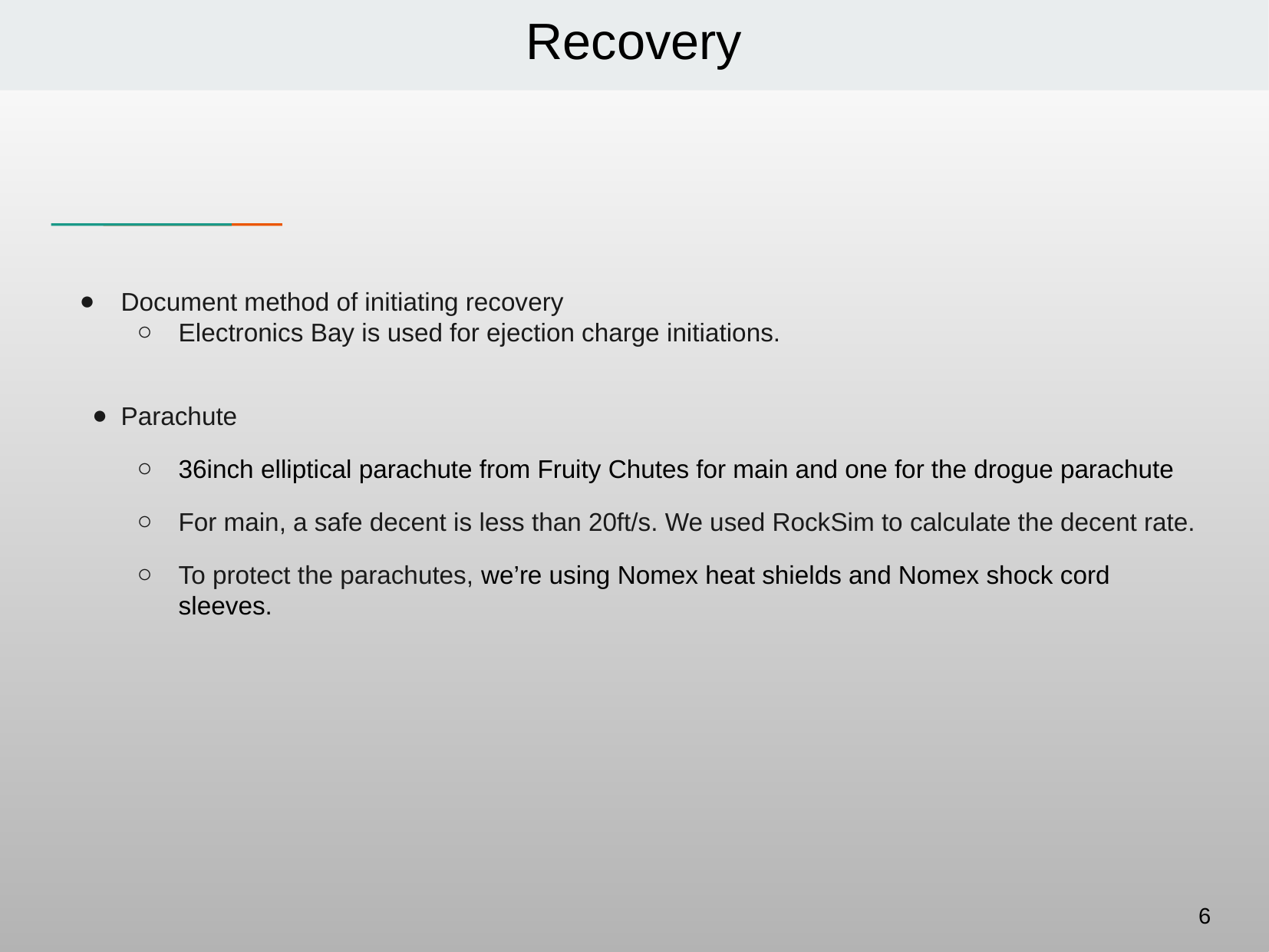

# Recovery
Document method of initiating recovery
Electronics Bay is used for ejection charge initiations.
Parachute
36inch elliptical parachute from Fruity Chutes for main and one for the drogue parachute
For main, a safe decent is less than 20ft/s. We used RockSim to calculate the decent rate.
To protect the parachutes, we’re using Nomex heat shields and Nomex shock cord sleeves.
6